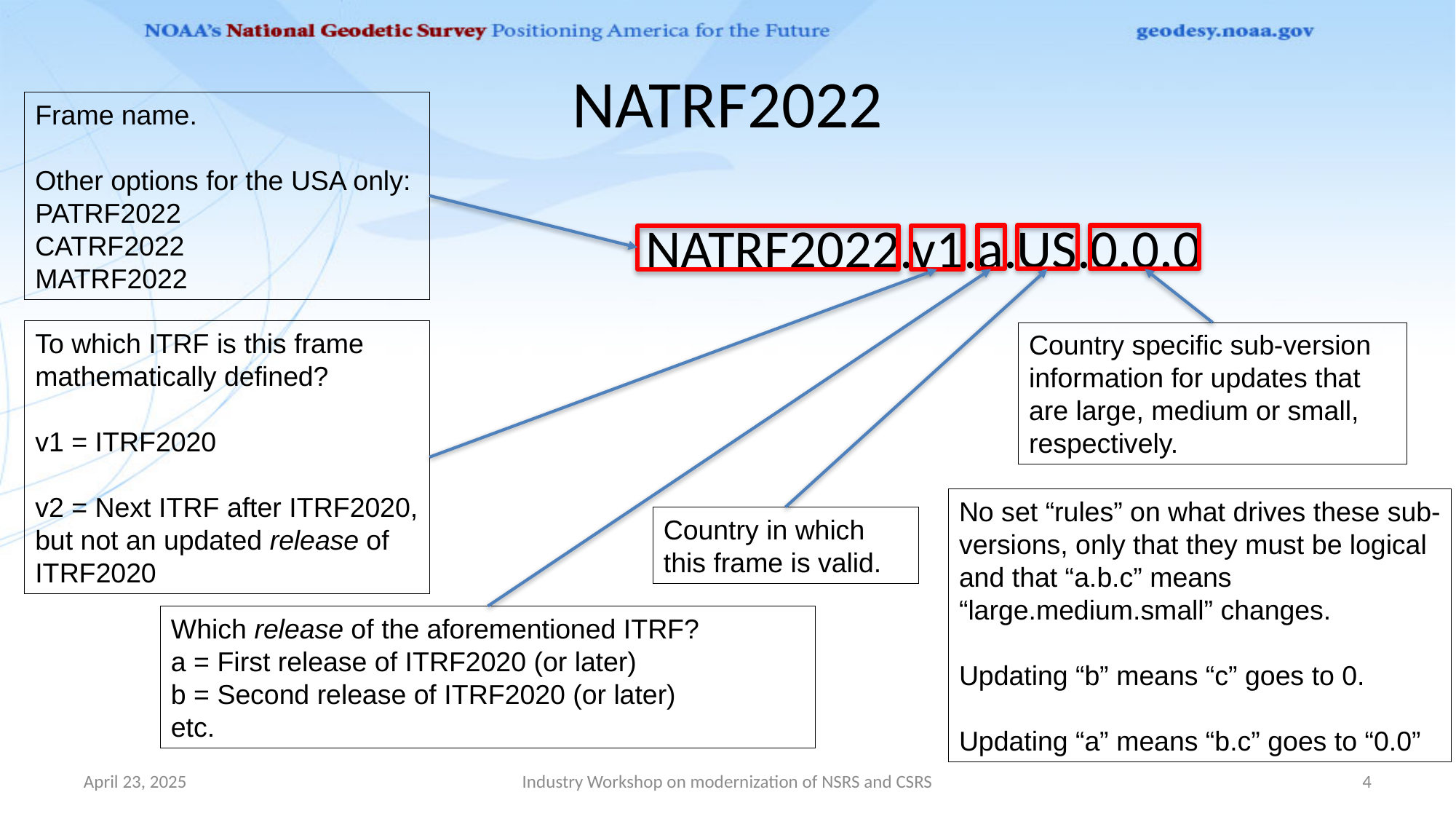

# NATRF2022
Frame name.

Other options for the USA only:
PATRF2022
CATRF2022
MATRF2022
NATRF2022.v1.a.US.0.0.0

To which ITRF is this frame mathematically defined?

v1 = ITRF2020

v2 = Next ITRF after ITRF2020, but not an updated release of ITRF2020
Country specific sub-version information for updates that are large, medium or small, respectively.
No set “rules” on what drives these sub-versions, only that they must be logical and that “a.b.c” means “large.medium.small” changes.

Updating “b” means “c” goes to 0.

Updating “a” means “b.c” goes to “0.0”
Country in which this frame is valid.
Which release of the aforementioned ITRF?
a = First release of ITRF2020 (or later)
b = Second release of ITRF2020 (or later)
etc.
April 23, 2025
Industry Workshop on modernization of NSRS and CSRS
4